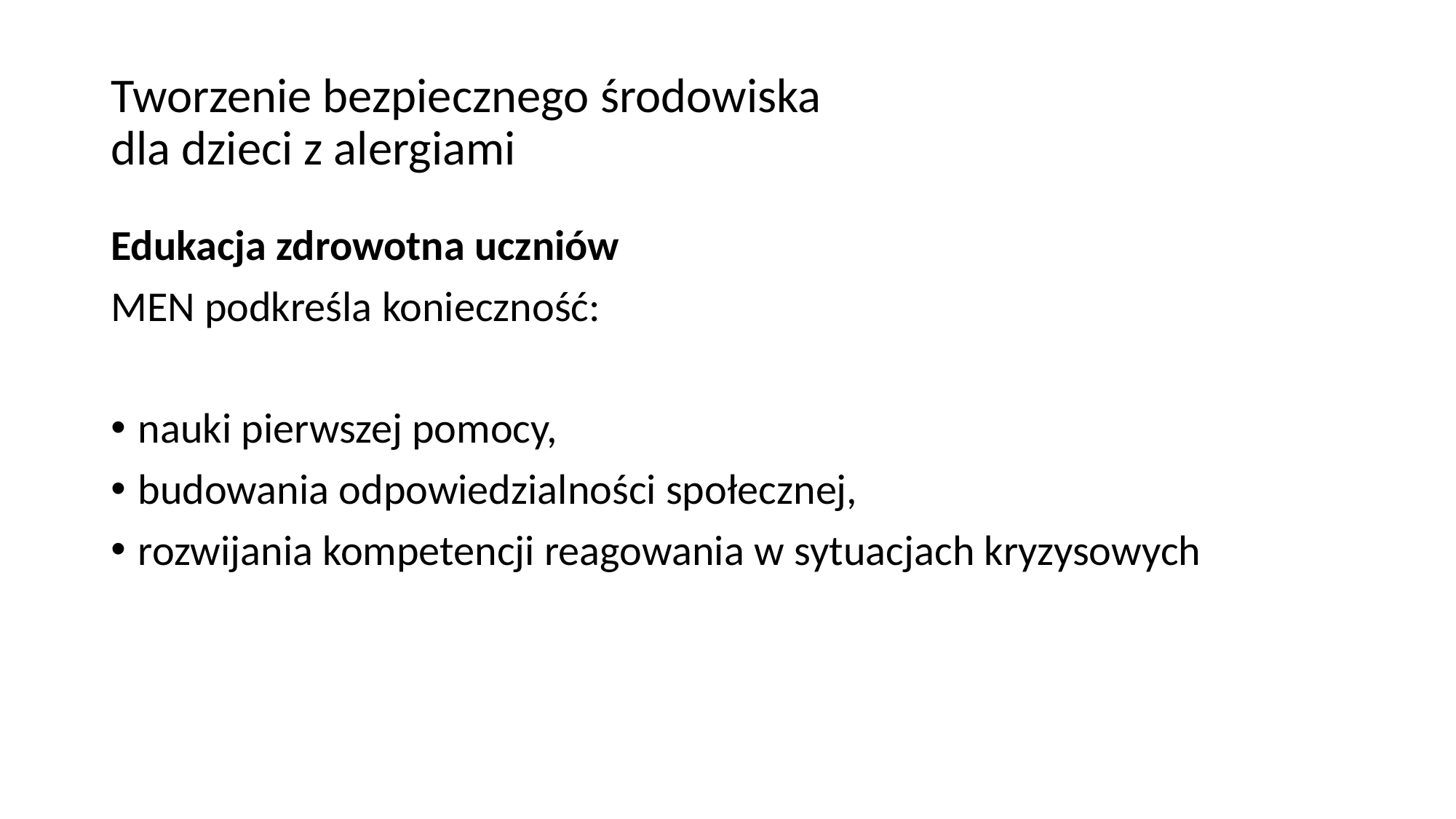

# Tworzenie bezpiecznego środowiska dla dzieci z alergiami
Edukacja zdrowotna uczniów
MEN podkreśla konieczność:

nauki pierwszej pomocy,
budowania odpowiedzialności społecznej,
rozwijania kompetencji reagowania w sytuacjach kryzysowych